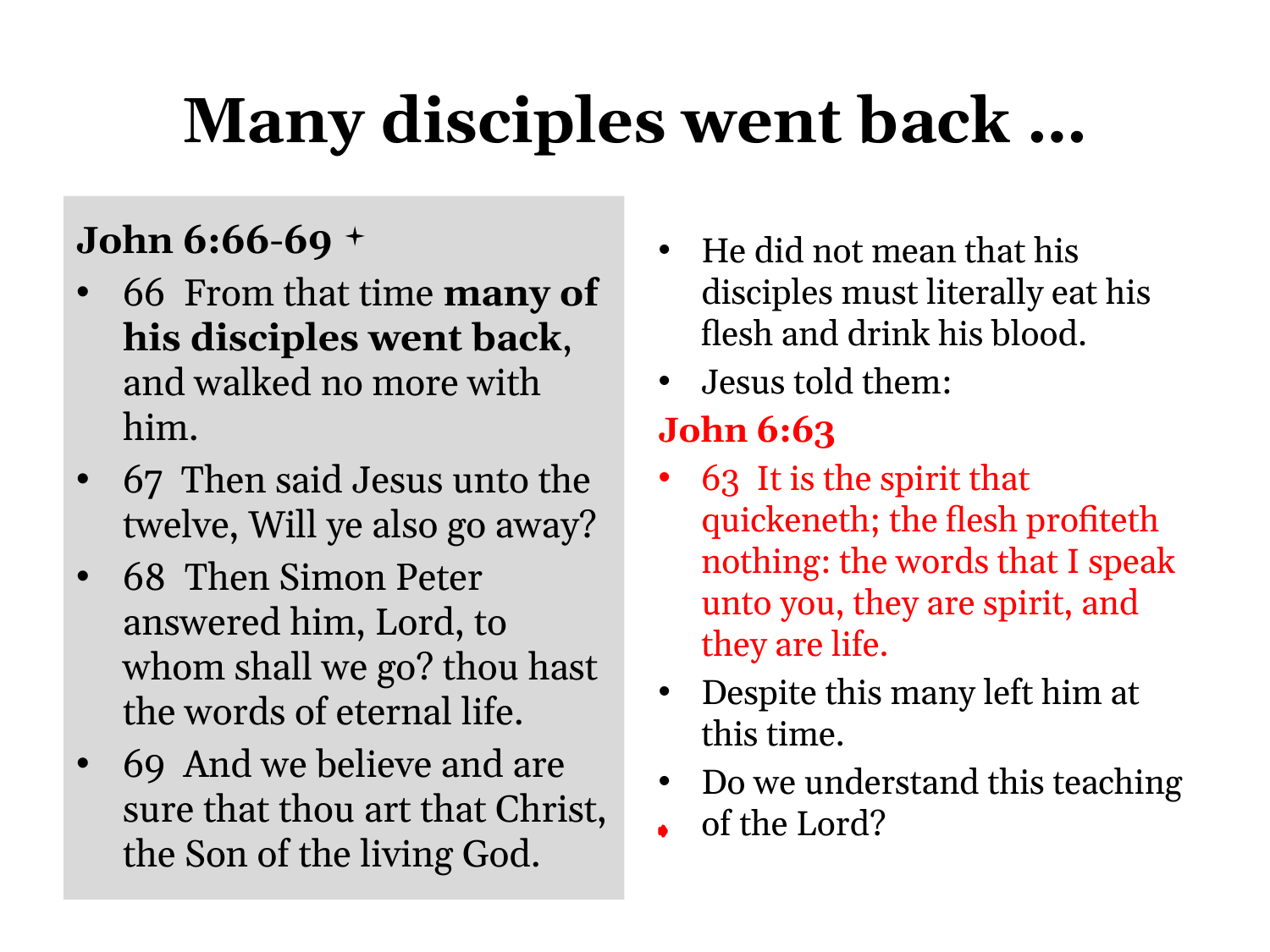

# Many disciples went back …

John 6:66-69
66  From that time many of his disciples went back, and walked no more with him.
67  Then said Jesus unto the twelve, Will ye also go away?
68  Then Simon Peter answered him, Lord, to whom shall we go? thou hast the words of eternal life.
69  And we believe and are sure that thou art that Christ, the Son of the living God.
He did not mean that his disciples must literally eat his flesh and drink his blood.
Jesus told them:
John 6:63
63  It is the spirit that quickeneth; the flesh profiteth nothing: the words that I speak unto you, they are spirit, and they are life.
Despite this many left him at this time.
Do we understand this teaching of the Lord?